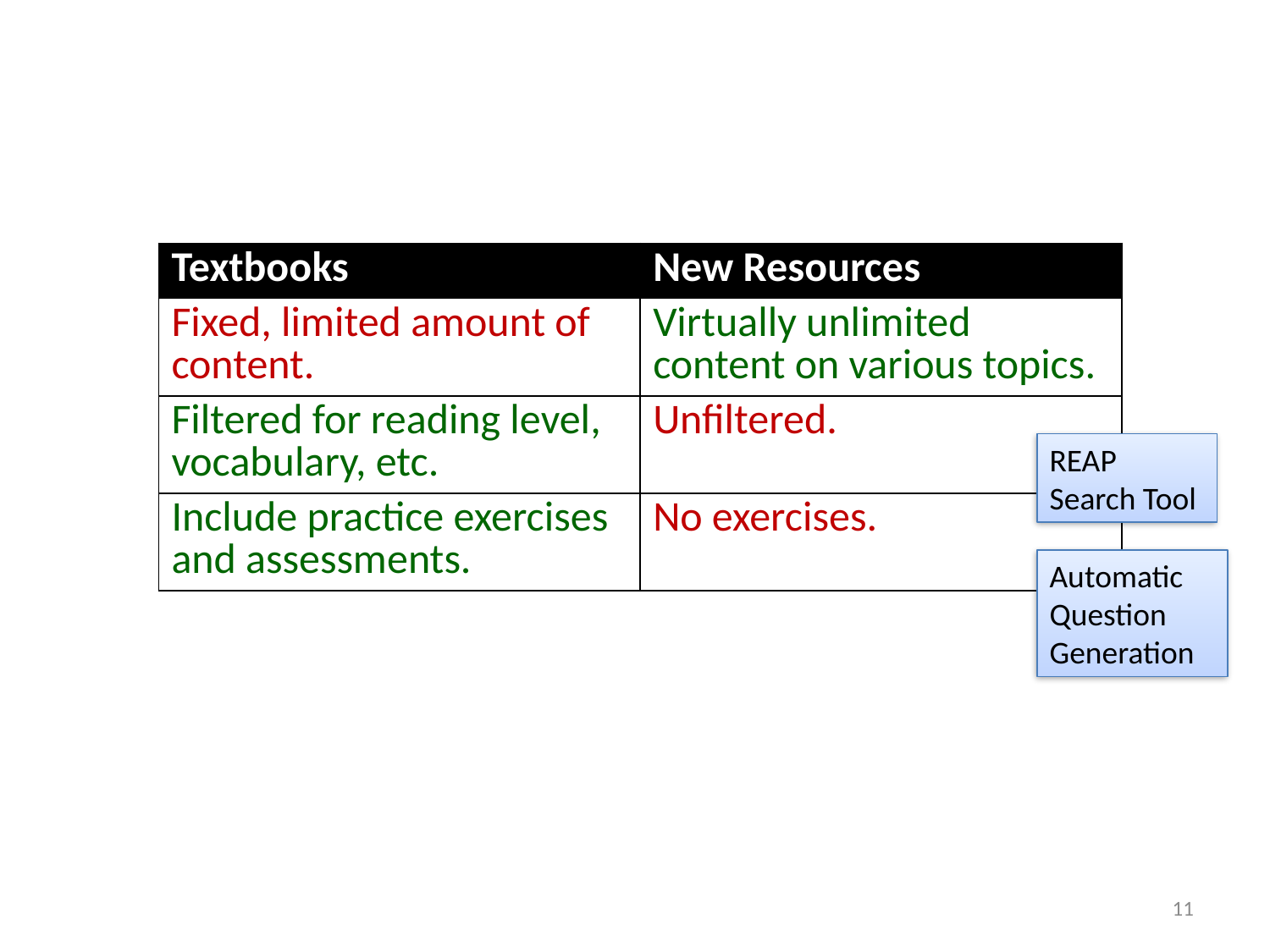

| Textbooks | New Resources |
| --- | --- |
| Fixed, limited amount of content. | Virtually unlimited content on various topics. |
| Filtered for reading level, vocabulary, etc. | Unfiltered. |
| Include practice exercises and assessments. | No exercises. |
REAP Search Tool
Automatic Question Generation
11